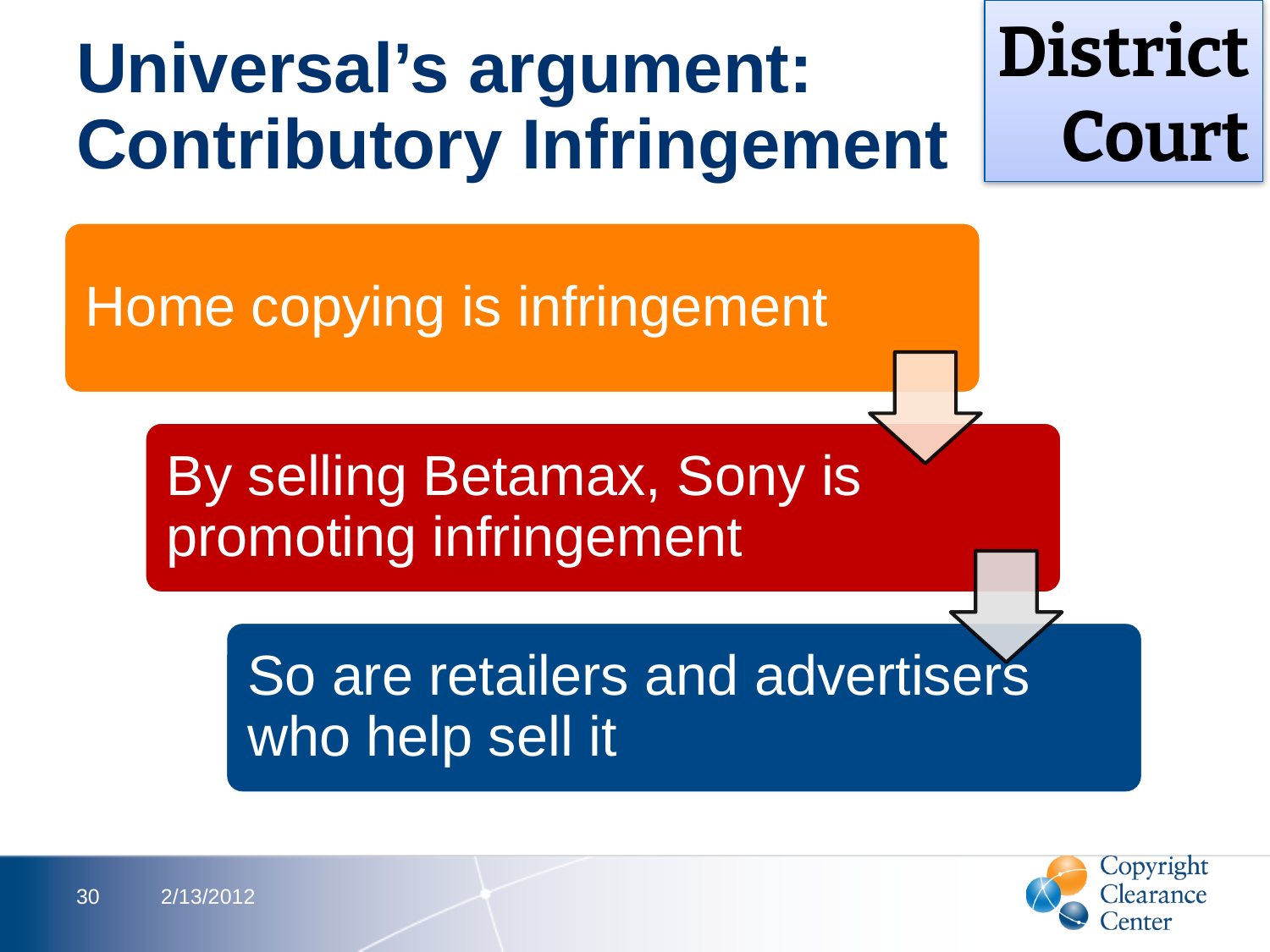

District
Court
# Universal’s argument: Contributory Infringement
Home copying is infringement
By selling Betamax, Sony is promoting infringement
So are retailers and advertisers who help sell it

30
2/13/2012